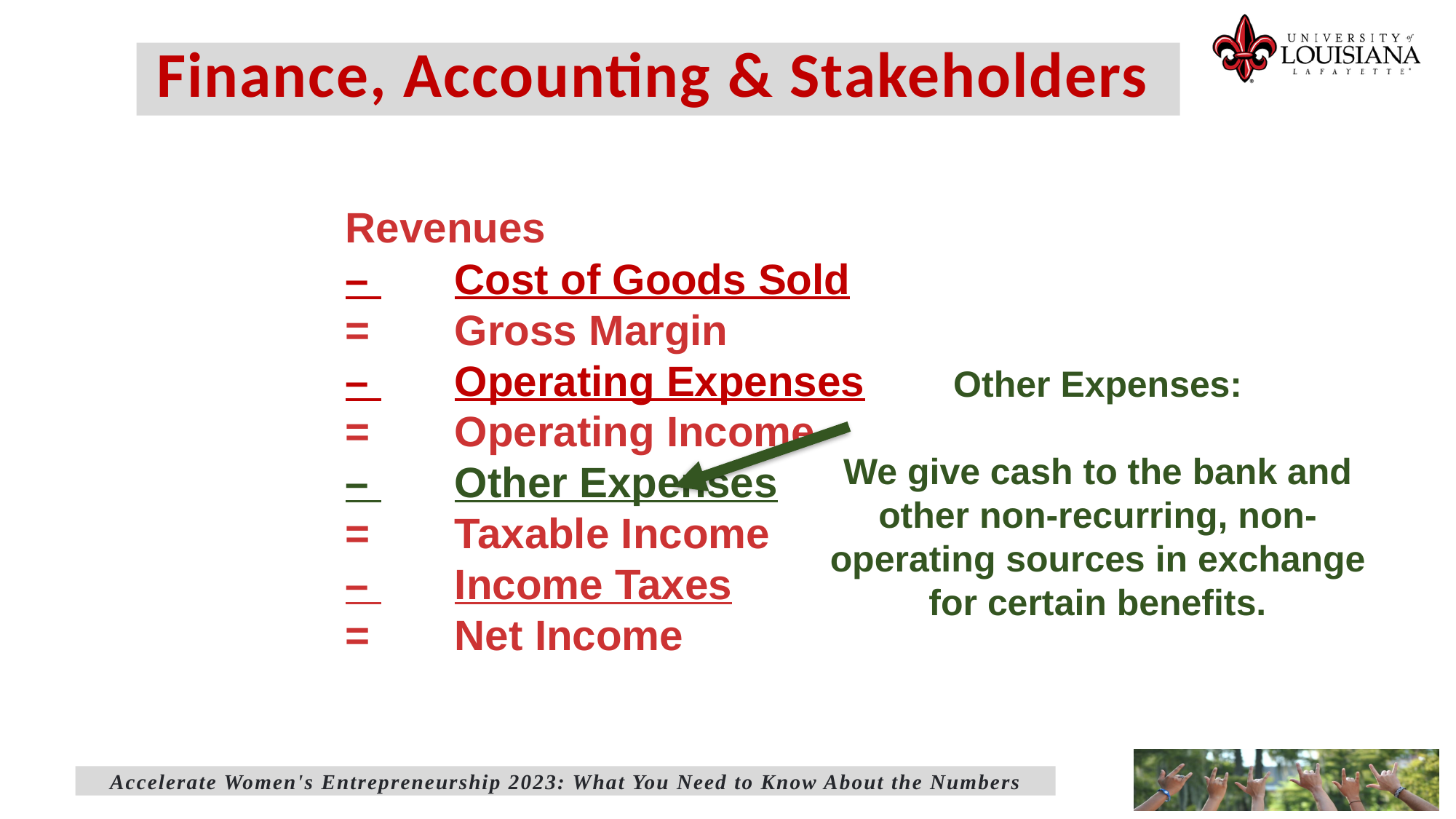

# Finance, Accounting & Stakeholders
	Revenues
 	– 	Cost of Goods Sold
	=	Gross Margin
	– 	Operating Expenses
	=	Operating Income
	– 	Other Expenses
	=	Taxable Income
	– 	Income Taxes
	=	Net Income

Other Expenses:

We give cash to the bank and other non-recurring, non-operating sources in exchange for certain benefits.

Accelerate Women's Entrepreneurship 2023: What You Need to Know About the Numbers